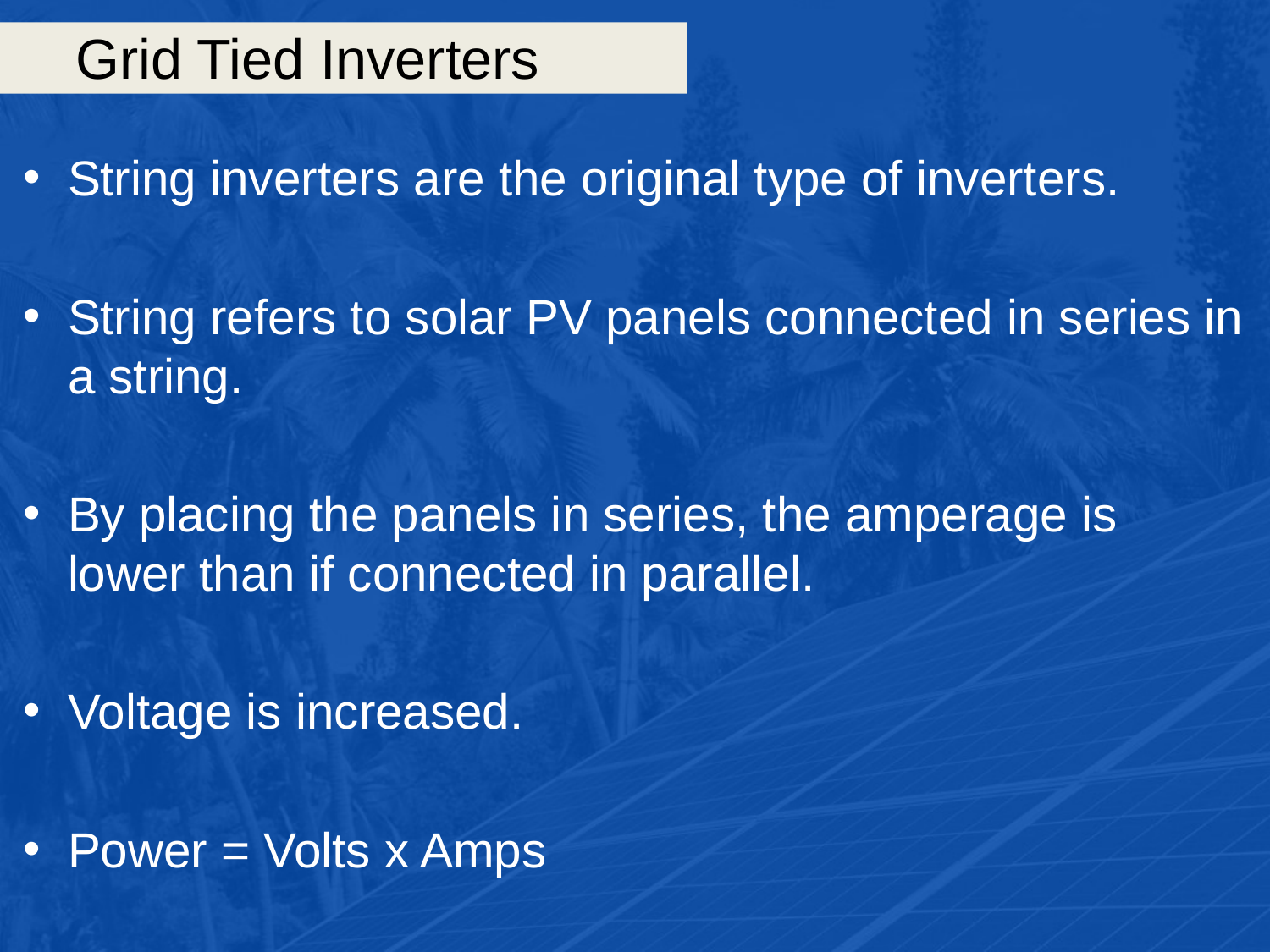

# Grid Tied Inverters
String inverters are the original type of inverters.

String refers to solar PV panels connected in series in a string.

By placing the panels in series, the amperage is lower than if connected in parallel.

Voltage is increased.

Power = Volts x Amps